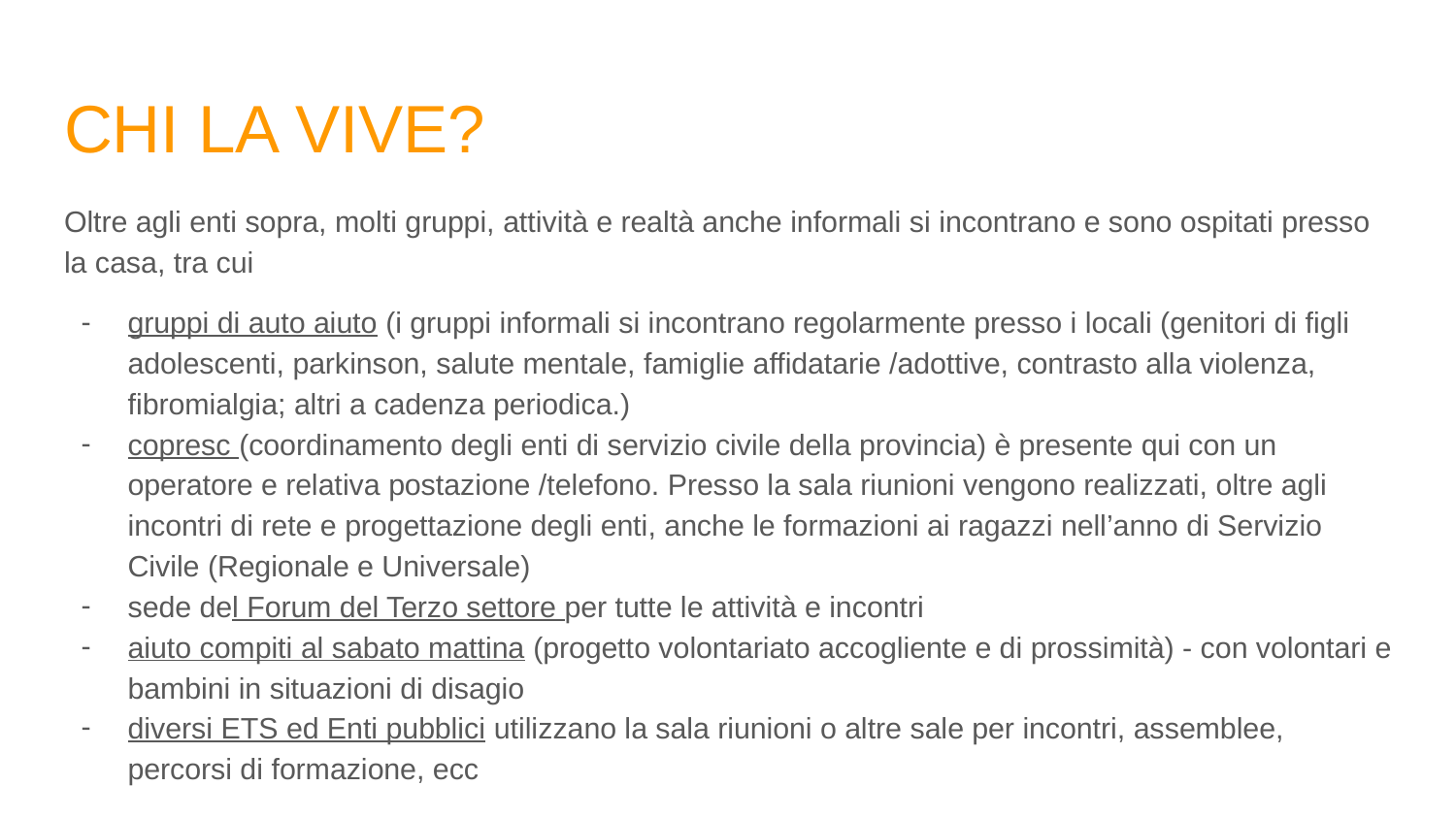

# CHI LA VIVE?
Oltre agli enti sopra, molti gruppi, attività e realtà anche informali si incontrano e sono ospitati presso la casa, tra cui
gruppi di auto aiuto (i gruppi informali si incontrano regolarmente presso i locali (genitori di figli adolescenti, parkinson, salute mentale, famiglie affidatarie /adottive, contrasto alla violenza, fibromialgia; altri a cadenza periodica.)
copresc (coordinamento degli enti di servizio civile della provincia) è presente qui con un operatore e relativa postazione /telefono. Presso la sala riunioni vengono realizzati, oltre agli incontri di rete e progettazione degli enti, anche le formazioni ai ragazzi nell’anno di Servizio Civile (Regionale e Universale)
sede del Forum del Terzo settore per tutte le attività e incontri
aiuto compiti al sabato mattina (progetto volontariato accogliente e di prossimità) - con volontari e bambini in situazioni di disagio
diversi ETS ed Enti pubblici utilizzano la sala riunioni o altre sale per incontri, assemblee, percorsi di formazione, ecc